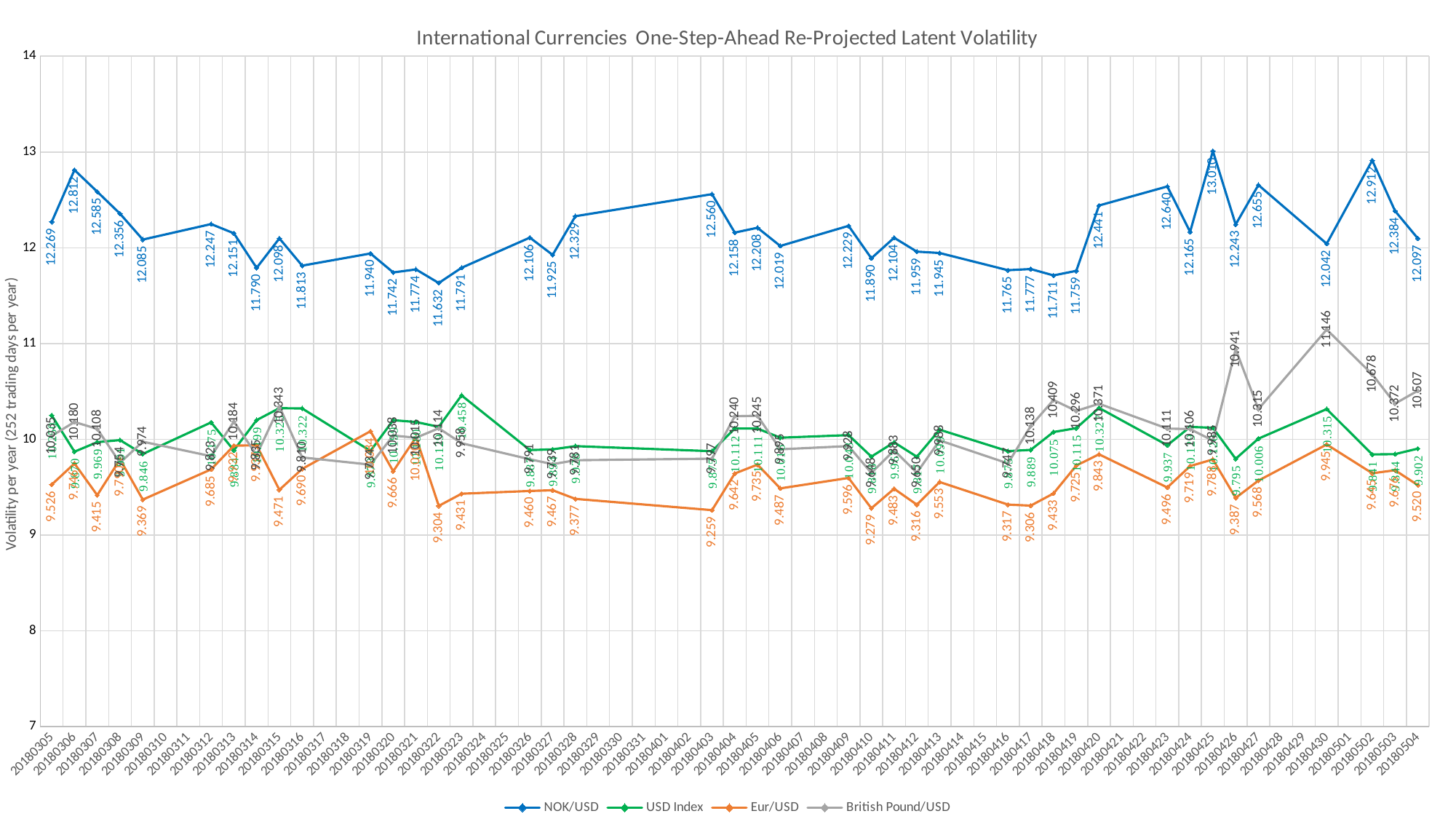

### Chart: International Currencies  One-Step-Ahead Re-Projected Latent Volatility

| Category | NOK/USD | USD Index | Eur/USD | British Pound/USD |
|---|---|---|---|---|
| 43164 | 12.268957644592003 | 10.249891581904532 | 9.525645441126423 | 10.034656886499887 |
| 43165 | 12.811698067500034 | 9.869678826347291 | 9.746436332477671 | 10.179729424879554 |
| 43166 | 12.585295331624344 | 9.96905214046971 | 9.415462665242066 | 10.10797153537907 |
| 43167 | 12.35592218212033 | 9.99064547291375 | 9.790205933150142 | 9.753949734493203 |
| 43168 | 12.08508769620882 | 9.845678216323924 | 9.369194587578791 | 9.97424344155936 |
| 43171 | 12.24705846098372 | 10.175492122199344 | 9.684966211200267 | 9.822784652096203 |
| 43172 | 12.150784106019449 | 9.883605077754902 | 9.932086977260765 | 10.183886631128054 |
| 43173 | 11.789509215835508 | 10.199299931218436 | 9.937097151008127 | 9.83486891792145 |
| 43174 | 12.097641467174423 | 10.324586428382627 | 9.47122123223679 | 10.342857545113095 |
| 43175 | 11.81310795824826 | 10.321608976724159 | 9.69000990313633 | 9.809687577826402 |
| 43178 | 11.940154074415592 | 9.877984858656554 | 10.08365535399157 | 9.73410476101742 |
| 43179 | 11.742180063048336 | 10.198637266793959 | 9.665761042085048 | 10.038434215106362 |
| 43180 | 11.773621033523003 | 10.179601637105904 | 10.020206981231688 | 10.01528602747201 |
| 43181 | 11.631519826106187 | 10.12925025179355 | 9.303838817835315 | 10.114240494998752 |
| 43182 | 11.790507916305112 | 10.458175249709761 | 9.430619284637533 | 9.95814282514402 |
| 43185 | 12.105715991627976 | 9.886593438787477 | 9.459775237838436 | 9.790551388414565 |
| 43186 | 11.925152127975785 | 9.894185827125023 | 9.467064206930043 | 9.739206868068422 |
| 43187 | 12.32926844726539 | 9.92794092234211 | 9.377150987475467 | 9.780683837896872 |
| 43193 | 12.559710144591293 | 9.874618496204388 | 9.2592009227956 | 9.79683667535098 |
| 43194 | 12.158104453575163 | 10.11240667792522 | 9.642014614068193 | 10.23979752387894 |
| 43195 | 12.208435148622645 | 10.111311407893636 | 9.734816763064822 | 10.245007675602722 |
| 43196 | 12.018770635720507 | 10.015836674120582 | 9.486658828998598 | 9.894519534690904 |
| 43199 | 12.228835698480307 | 10.042654057154516 | 9.595517534572595 | 9.928348527984772 |
| 43200 | 11.889877590110236 | 9.818079411398669 | 9.278724169985082 | 9.647665738827165 |
| 43201 | 12.104109080170186 | 9.967442227643309 | 9.482647409297874 | 9.883352421904565 |
| 43202 | 11.959487643891881 | 9.816760056644096 | 9.31629356428288 | 9.650164632419193 |
| 43203 | 11.94515005112015 | 10.09915657060115 | 9.55301183706023 | 9.987732113419028 |
| 43206 | 11.765214338921302 | 9.875431943355391 | 9.317403076097904 | 9.747390449700111 |
| 43207 | 11.777498954738103 | 9.888657261094348 | 9.306337710129705 | 10.138077656630898 |
| 43208 | 11.711202397863248 | 10.074857766194894 | 9.433358479072732 | 10.40943124176268 |
| 43209 | 11.758754749150272 | 10.115291240222655 | 9.725096508529978 | 10.295646244310289 |
| 43210 | 12.44094894505177 | 10.327205042098477 | 9.84262182049698 | 10.371077739461198 |
| 43213 | 12.639842000635763 | 9.93659855555812 | 9.496028256145594 | 10.111159239470112 |
| 43214 | 12.16522507655153 | 10.128586389396125 | 9.719415225139795 | 10.105976877276218 |
| 43215 | 13.010384149743524 | 10.119572427747826 | 9.788463854324679 | 9.985205886607421 |
| 43216 | 12.242716763092893 | 9.79541933494041 | 9.386934975774407 | 10.941050257991956 |
| 43217 | 12.655117127117327 | 10.006072319515793 | 9.567575688557666 | 10.314921015437774 |
| 43220 | 12.042037117929926 | 10.315291174856528 | 9.945052607225723 | 11.145970494610117 |
| 43222 | 12.912141988101308 | 9.84138772453829 | 9.644739629092992 | 10.67777136207057 |
| 43223 | 12.384023958175147 | 9.844284335805243 | 9.675856217417909 | 10.372269818671601 |
| 43224 | 12.09712668252765 | 9.90177450888719 | 9.520395551319641 | 10.506914704226226 |